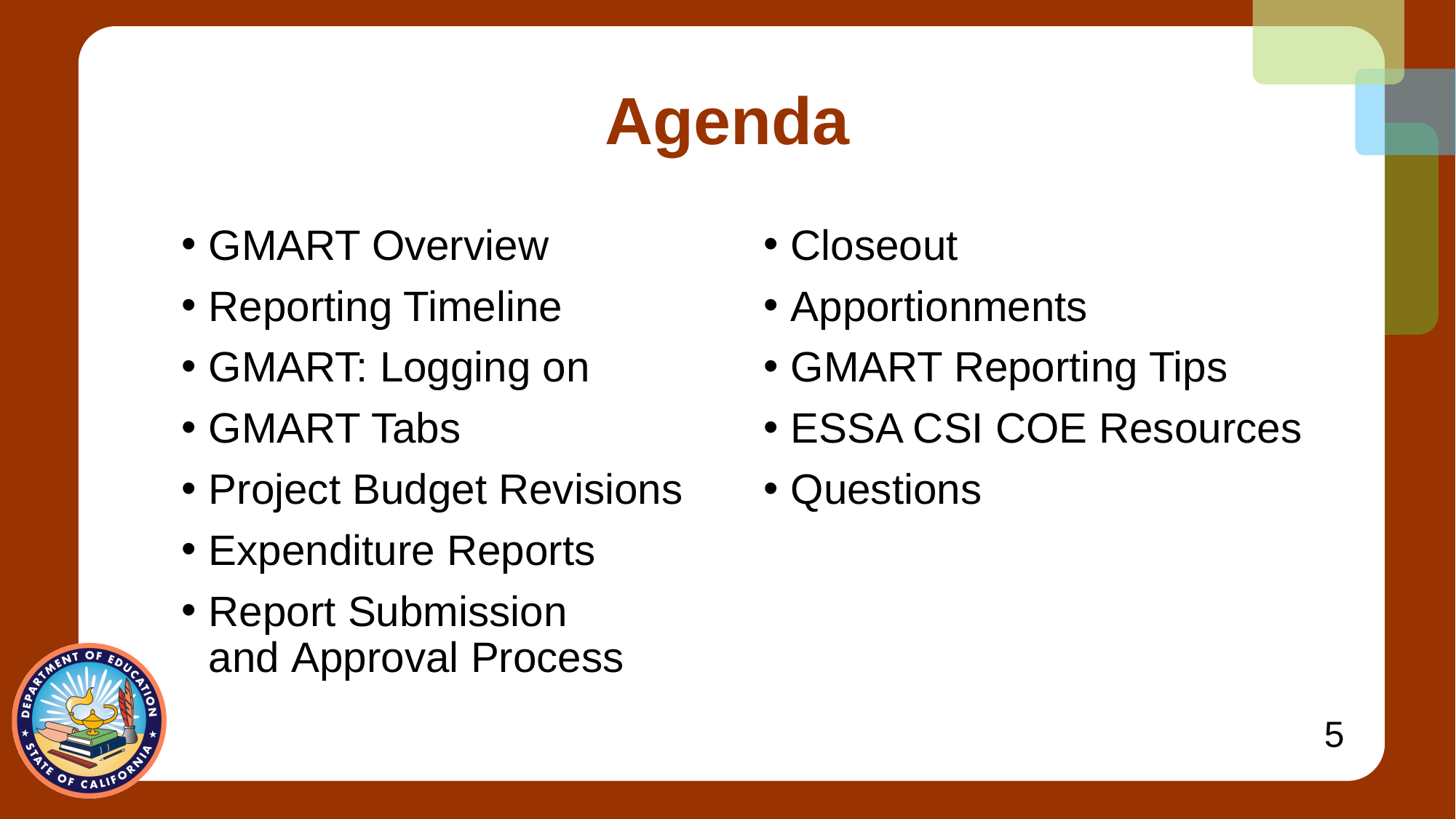

# Agenda
GMART Overview
Reporting Timeline
GMART: Logging on
GMART Tabs
Project Budget Revisions
Expenditure Reports
Report Submission and Approval Process
Closeout
Apportionments
GMART Reporting Tips
ESSA CSI COE Resources
Questions
5